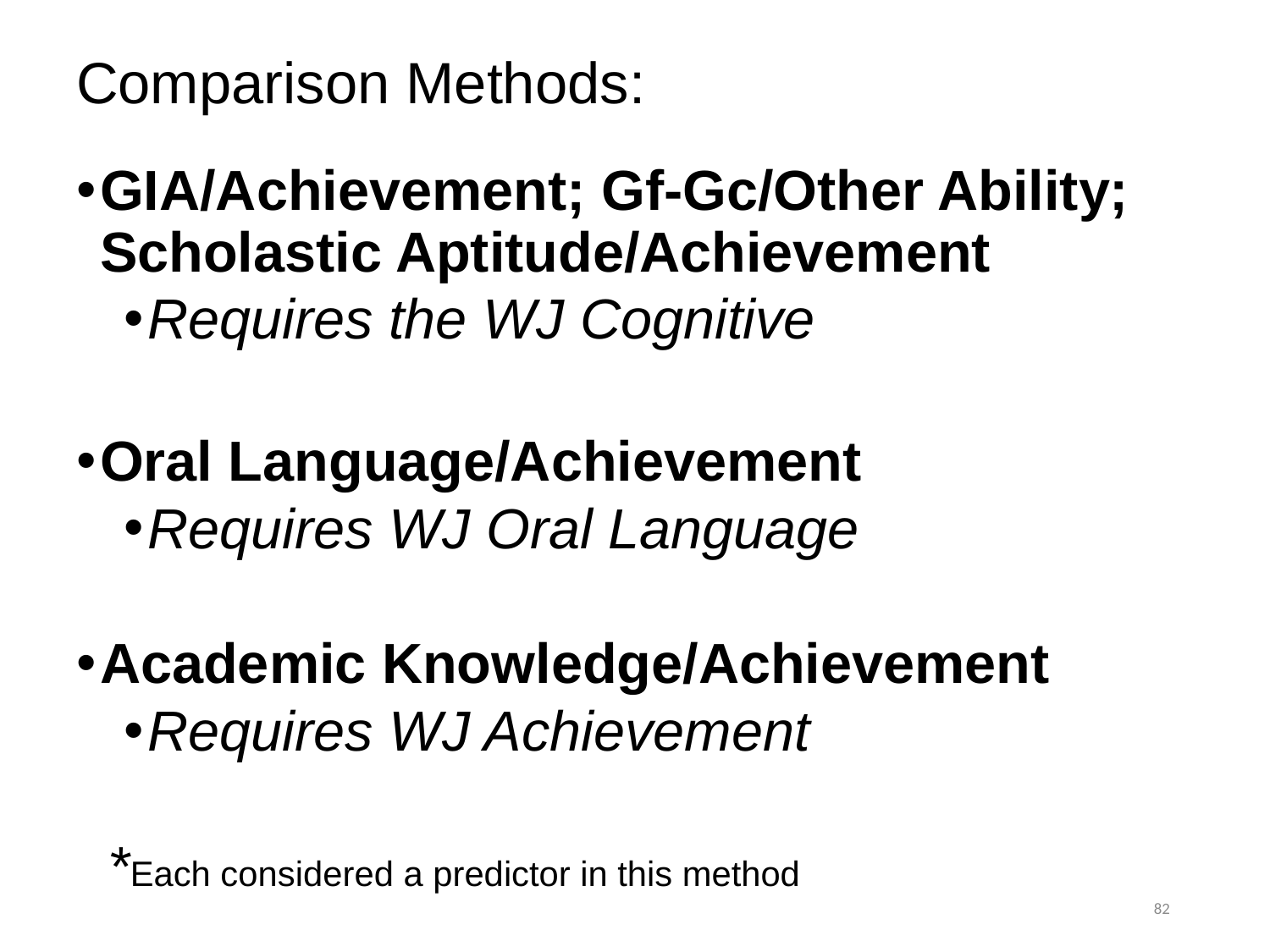

# Comparison Methods:
GIA/Achievement; Gf-Gc/Other Ability; Scholastic Aptitude/Achievement
Requires the WJ Cognitive

Oral Language/Achievement
Requires WJ Oral Language
Academic Knowledge/Achievement
Requires WJ Achievement

*Each considered a predictor in this method
82